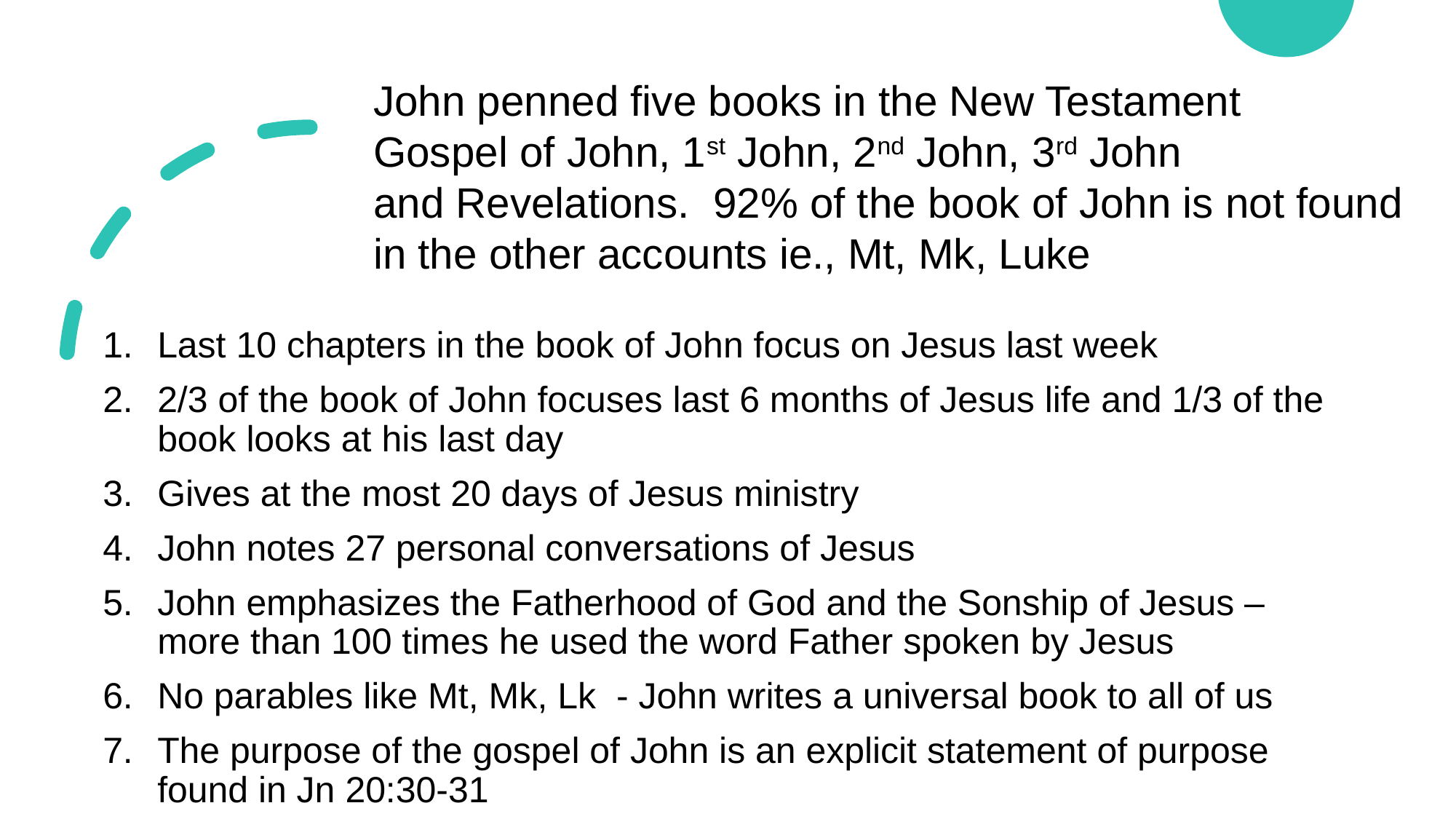

John penned five books in the New Testament
Gospel of John, 1st John, 2nd John, 3rd John
and Revelations.  92% of the book of John is not found
in the other accounts ie., Mt, Mk, Luke

Last 10 chapters in the book of John focus on Jesus last week
2/3 of the book of John focuses last 6 months of Jesus life and 1/3 of the book looks at his last day
Gives at the most 20 days of Jesus ministry
John notes 27 personal conversations of Jesus
John emphasizes the Fatherhood of God and the Sonship of Jesus – more than 100 times he used the word Father spoken by Jesus
No parables like Mt, Mk, Lk  - John writes a universal book to all of us
The purpose of the gospel of John is an explicit statement of purpose found in Jn 20:30-31